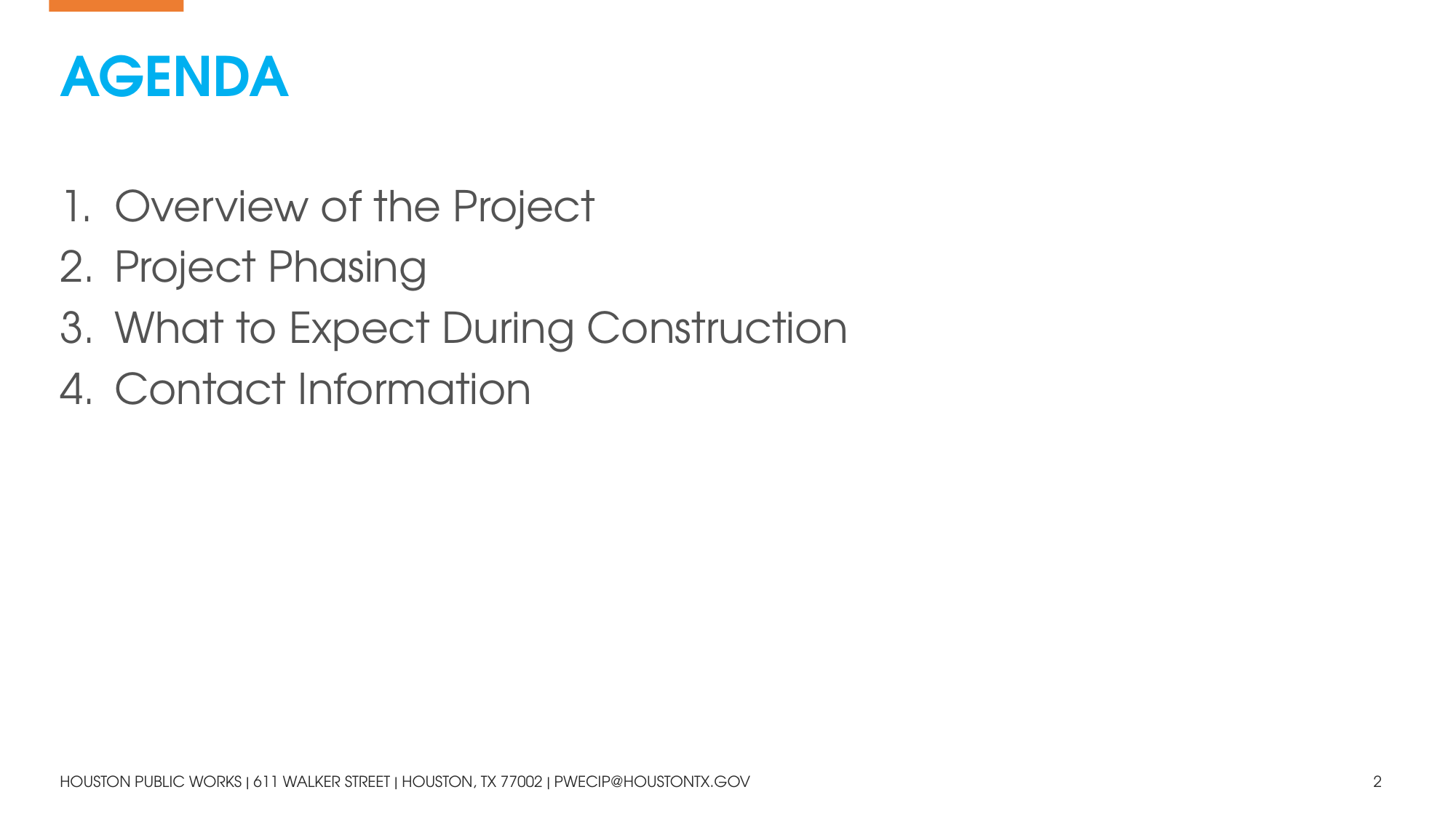

# AGENDA
Overview of the Project
Project Phasing
What to Expect During Construction
Contact Information
HOUSTON PUBLIC WORKS | 611 WALKER STREET | HOUSTON, TX 77002 | PWECIP@HOUSTONTX.GOV
2